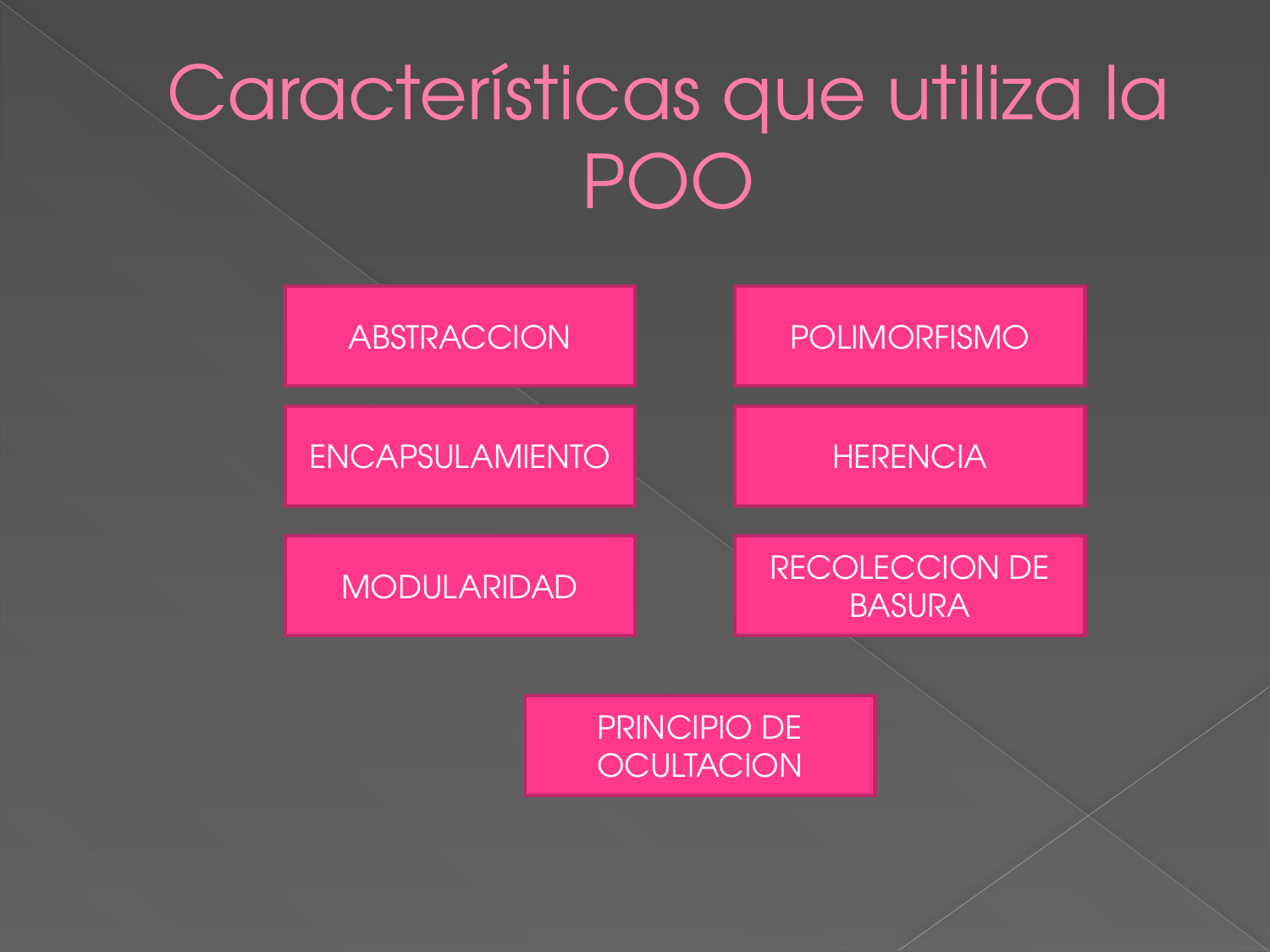

# Características que utiliza la POO
ABSTRACCION
POLIMORFISMO
ENCAPSULAMIENTO
HERENCIA
MODULARIDAD
RECOLECCION DE BASURA
PRINCIPIO DE OCULTACION